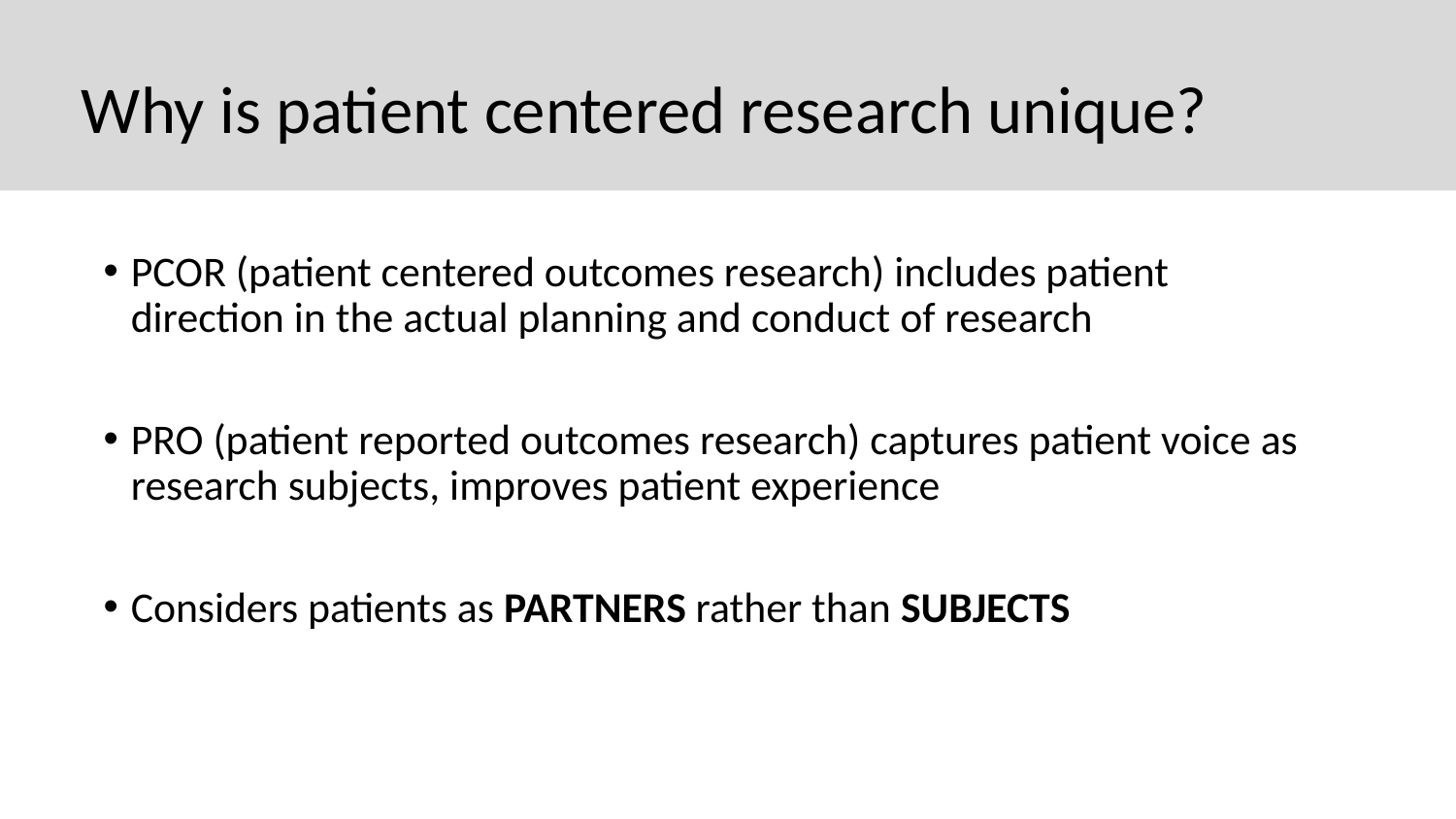

# Why is patient centered research unique?

PCOR (patient centered outcomes research) includes patient direction in the actual planning and conduct of research

PRO (patient reported outcomes research) captures patient voice as research subjects, improves patient experience

Considers patients as PARTNERS rather than SUBJECTS